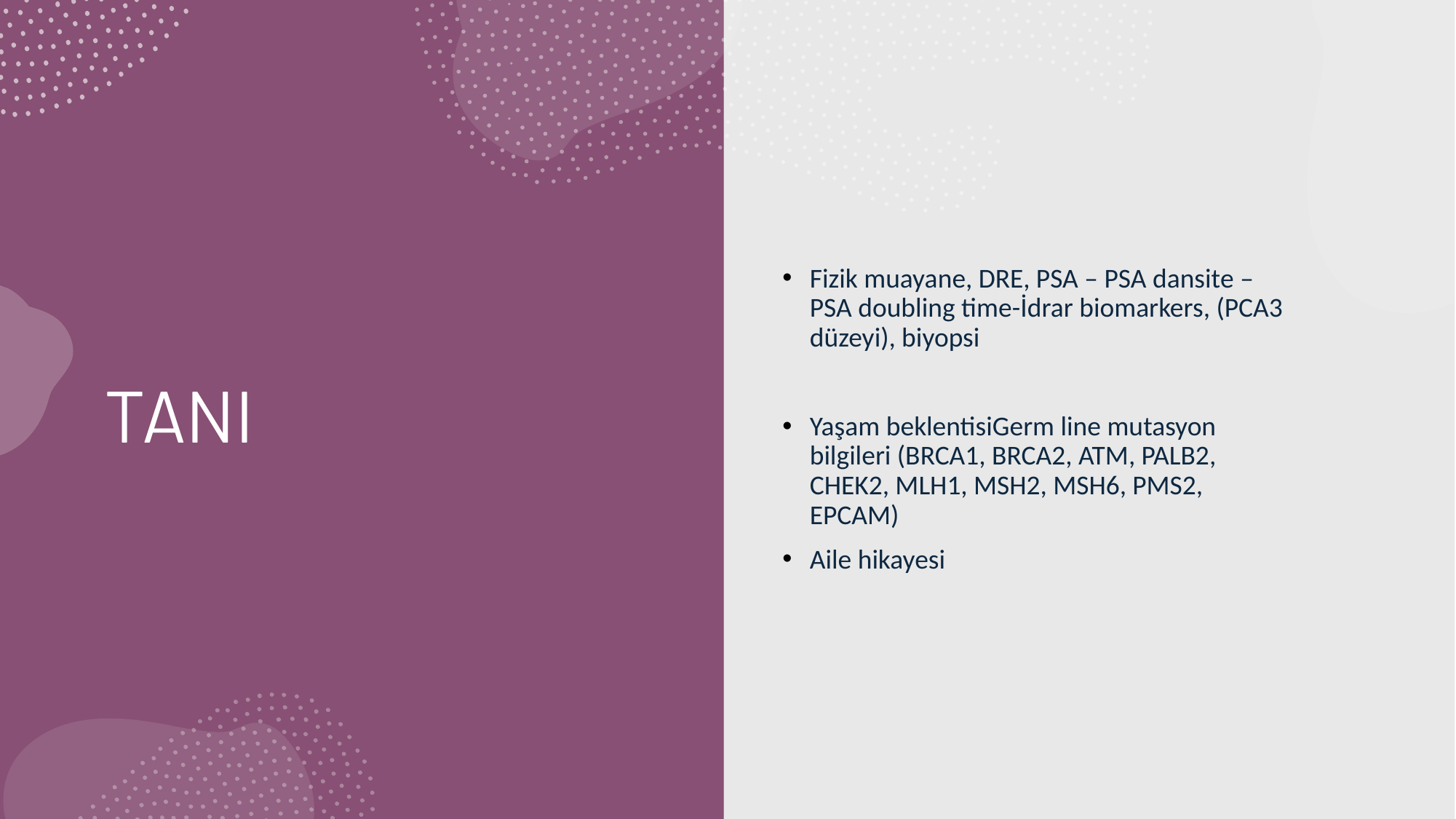

Fizik muayane, DRE, PSA – PSA dansite – PSA doubling time-İdrar biomarkers, (PCA3 düzeyi), biyopsi

Yaşam beklentisiGerm line mutasyon bilgileri (BRCA1, BRCA2, ATM, PALB2, CHEK2, MLH1, MSH2, MSH6, PMS2, EPCAM)
Aile hikayesi
# TANI